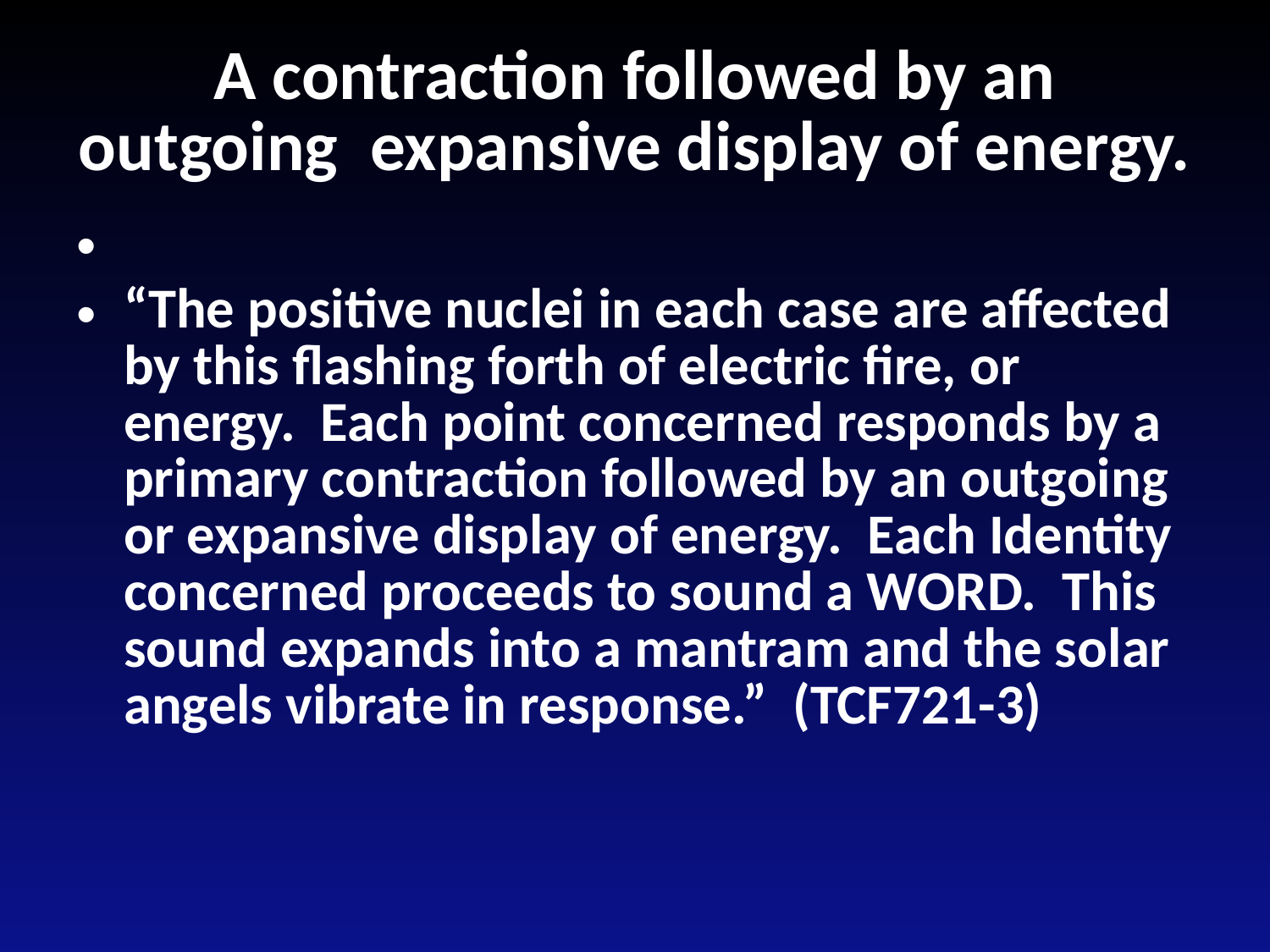

# A contraction followed by an outgoing  expansive display of energy.

“The positive nuclei in each case are affected by this flashing forth of electric fire, or energy.  Each point concerned responds by a primary contraction followed by an outgoing or expansive display of energy.  Each Identity concerned proceeds to sound a WORD.  This sound expands into a mantram and the solar angels vibrate in response.”  (TCF721-3)